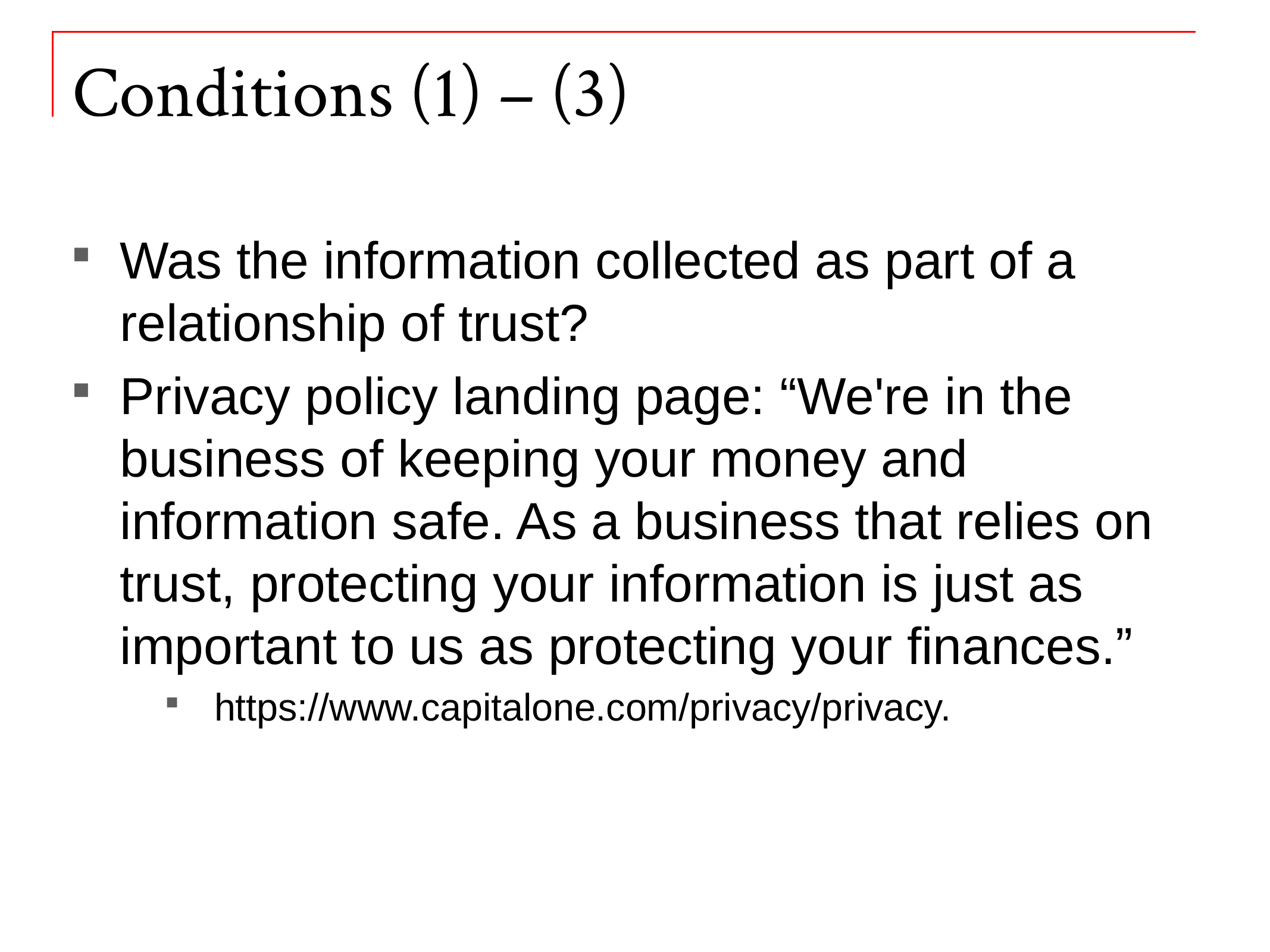

# Conditions (1) – (3)
Was the information collected as part of a relationship of trust?
Privacy policy landing page: “We're in the business of keeping your money and information safe. As a business that relies on trust, protecting your information is just as important to us as protecting your finances.”
https://www.capitalone.com/privacy/privacy.